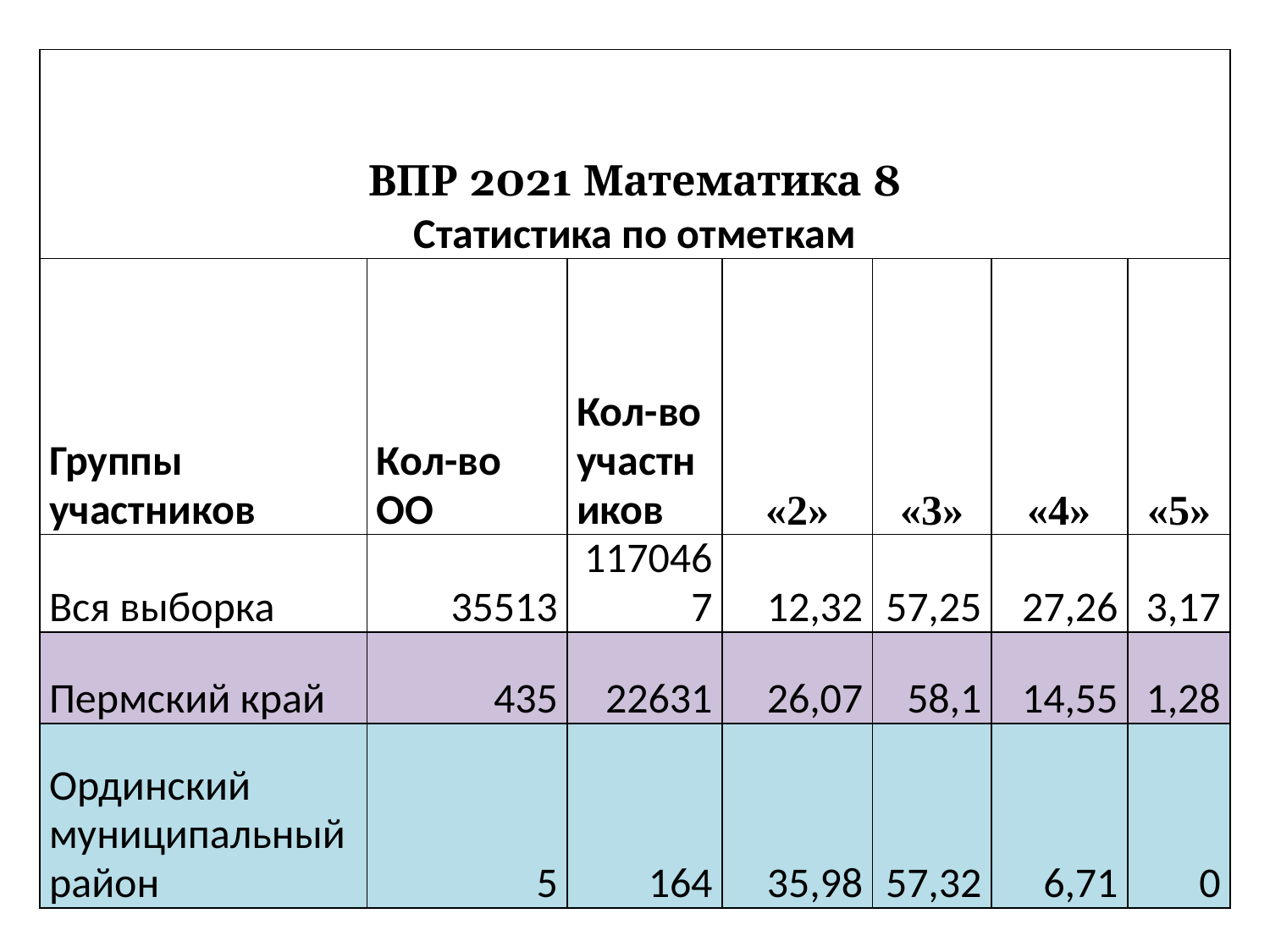

#
| ВПР 2021 Математика 8 Статистика по отметкам |  |  |  |  |  |  |
| --- | --- | --- | --- | --- | --- | --- |
| Группы участников | Кол-во ОО | Кол-во участников | «2» | «3» | «4» | «5» |
| Вся выборка | 35513 | 1170467 | 12,32 | 57,25 | 27,26 | 3,17 |
| Пермский край | 435 | 22631 | 26,07 | 58,1 | 14,55 | 1,28 |
| Ординский муниципальный район | 5 | 164 | 35,98 | 57,32 | 6,71 | 0 |